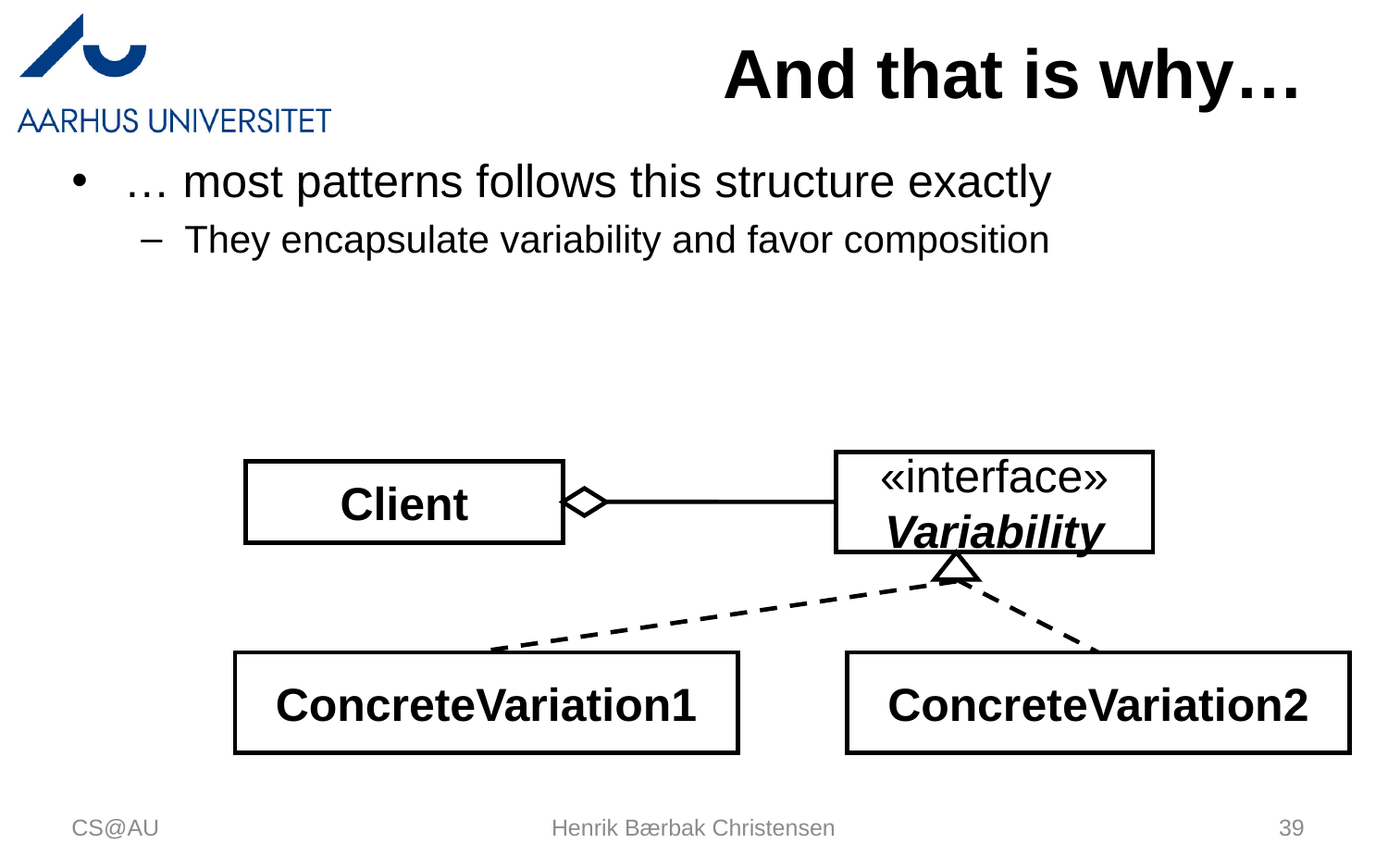

# And that is why…
… most patterns follows this structure exactly
They encapsulate variability and favor composition
«interface»
Variability
Client

ConcreteVariation1
ConcreteVariation2
CS@AU
Henrik Bærbak Christensen
39